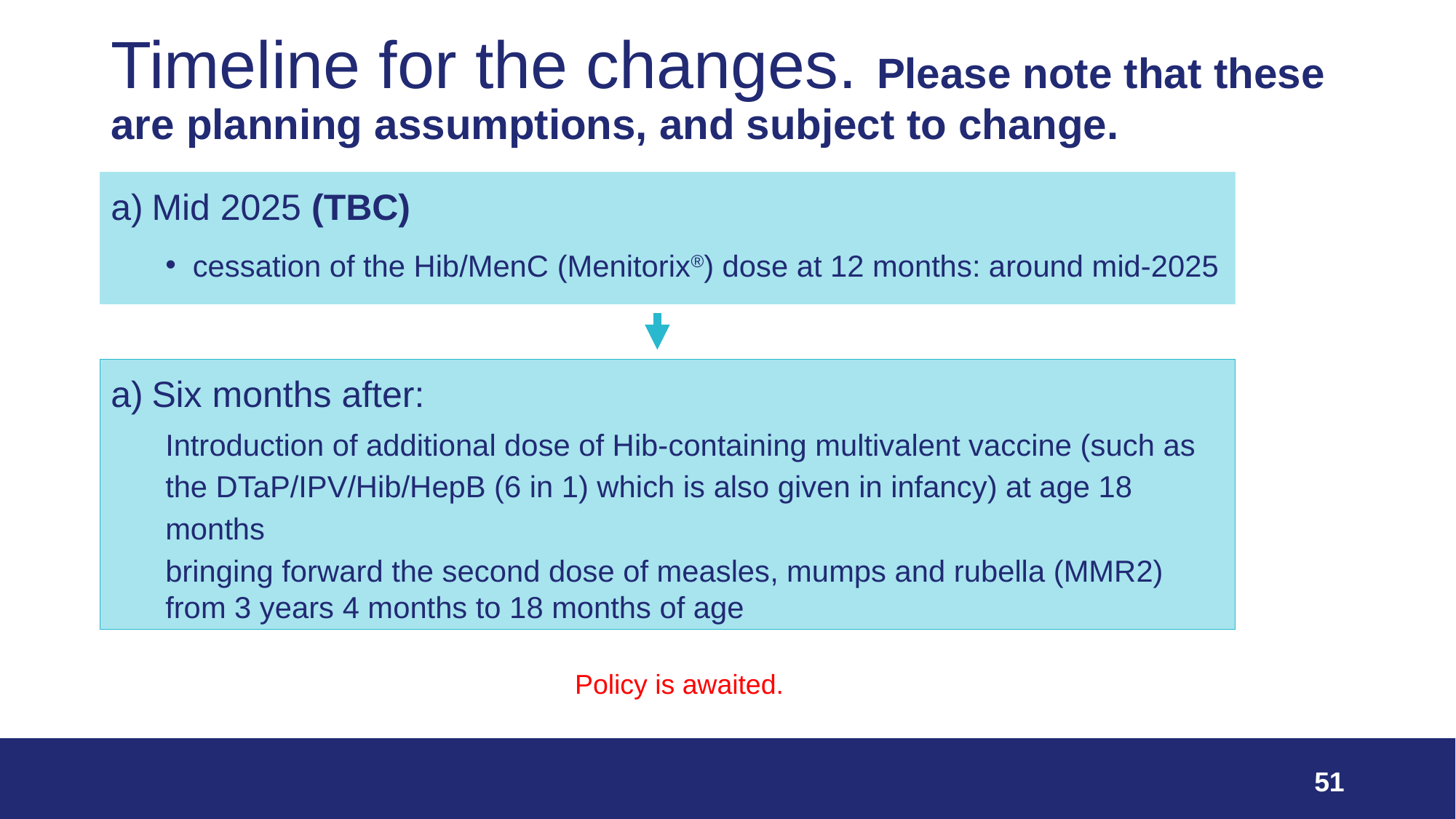

# Timeline for the changes. Please note that these are planning assumptions, and subject to change.
Mid 2025 (TBC)
cessation of the Hib/MenC (Menitorix®) dose at 12 months: around mid-2025

Six months after:
Introduction of additional dose of Hib-containing multivalent vaccine (such as the DTaP/IPV/Hib/HepB (6 in 1) which is also given in infancy) at age 18 months
bringing forward the second dose of measles, mumps and rubella (MMR2) from 3 years 4 months to 18 months of age
Policy is awaited.
51